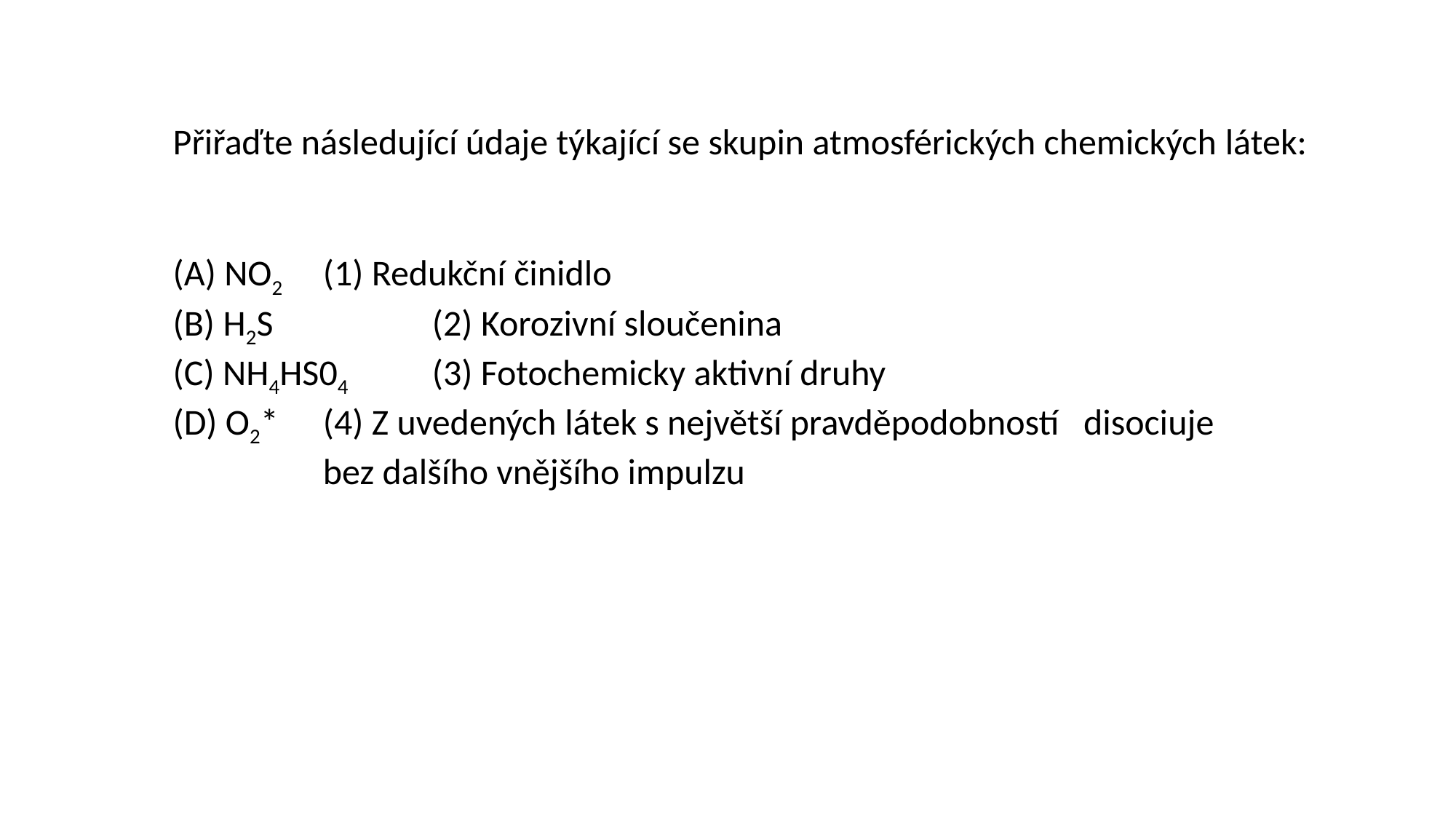

Přiřaďte následující údaje týkající se skupin atmosférických chemických látek:

 NO2 	(1) Redukční činidlo
 H2S		(2) Korozivní sloučenina
 NH4HS04 	(3) Fotochemicky aktivní druhy
 O2* 	(4) Z uvedených látek s největší pravděpodobností   disociuje 		bez dalšího vnějšího impulzu